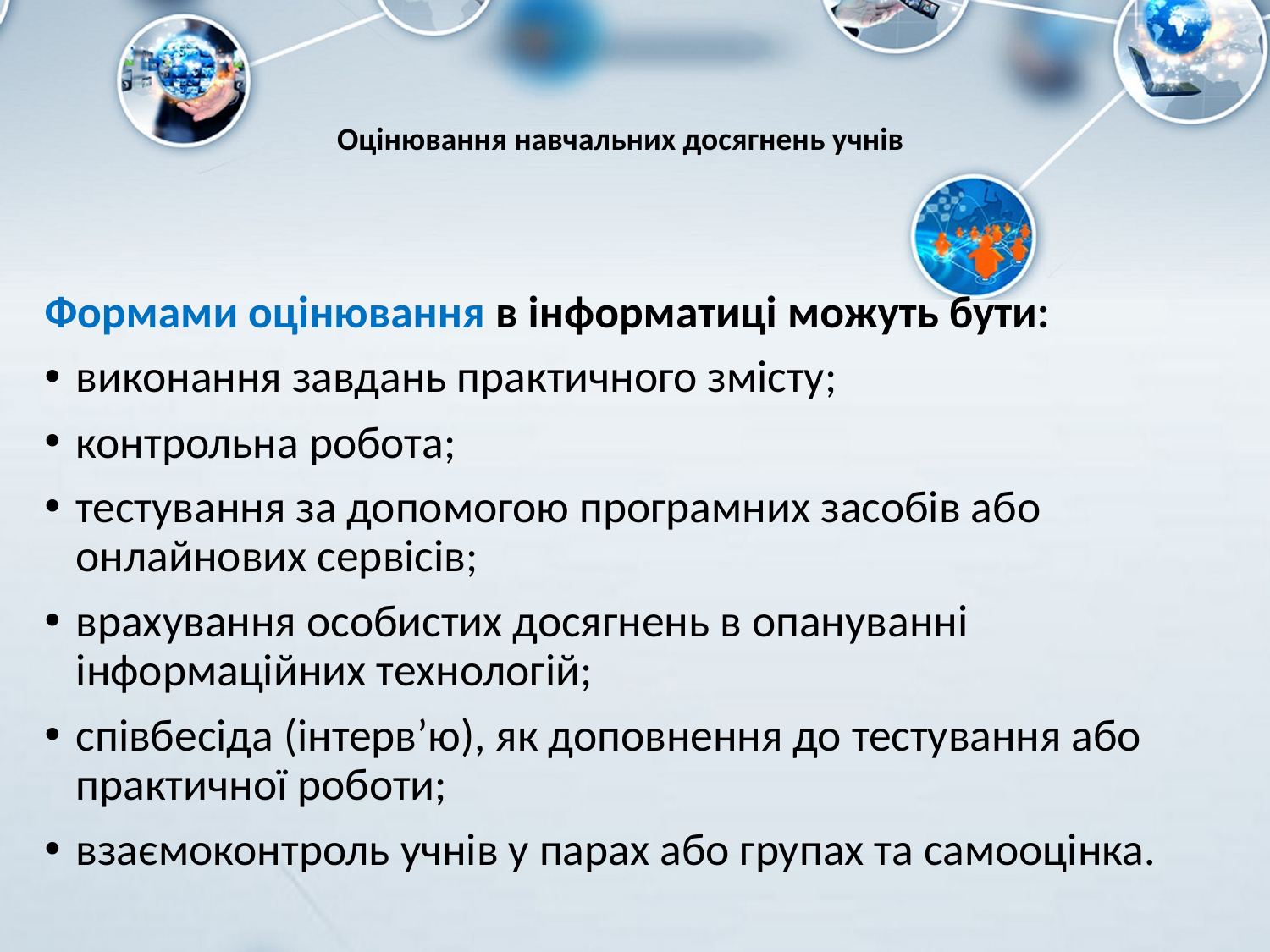

# Оцінювання навчальних досягнень учнів
Формами оцінювання в інформатиці можуть бути:
виконання завдань практичного змісту;
контрольна робота;
тестування за допомогою програмних засобів або онлайнових сервісів;
врахування особистих досягнень в опануванні інформаційних технологій;
співбесіда (інтерв’ю), як доповнення до тестування або практичної роботи;
взаємоконтроль учнів у парах або групах та самооцінка.